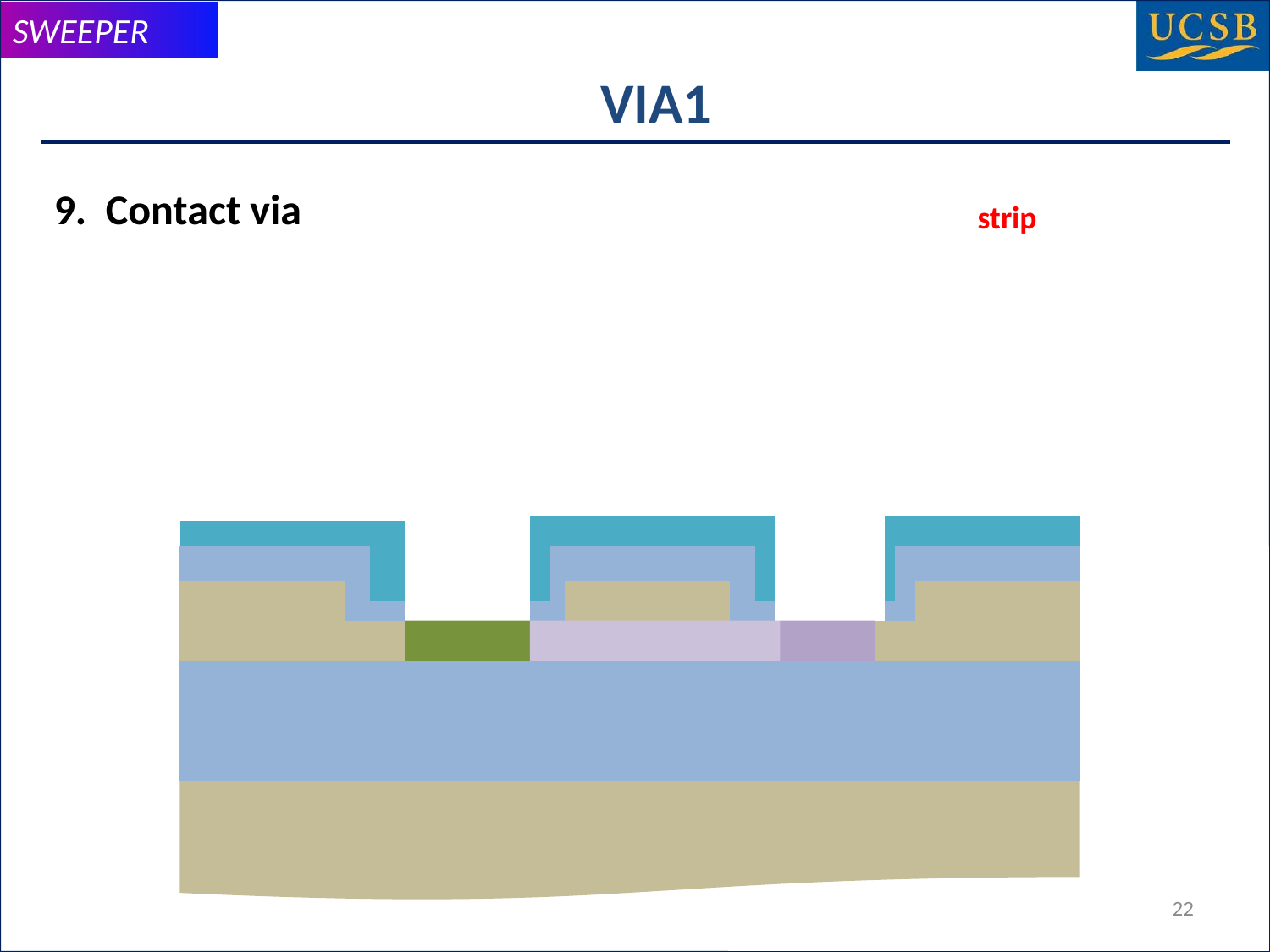

# VIA1
9.  Contact via
strip

22